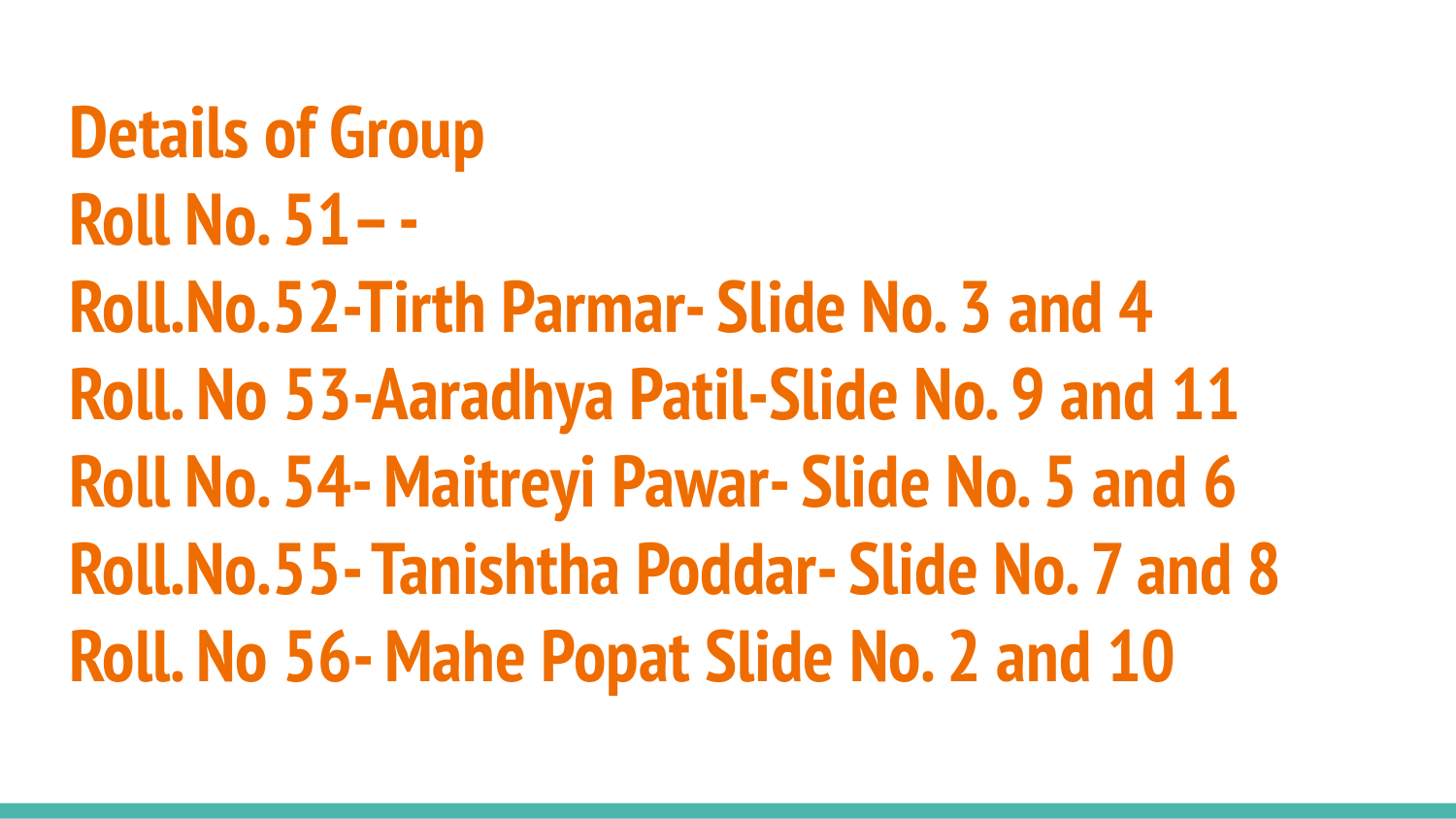

# Details of Group
Roll No. 51– -
Roll.No.52-Tirth Parmar- Slide No. 3 and 4
Roll. No 53-Aaradhya Patil-Slide No. 9 and 11
Roll No. 54- Maitreyi Pawar- Slide No. 5 and 6
Roll.No.55- Tanishtha Poddar- Slide No. 7 and 8
Roll. No 56- Mahe Popat Slide No. 2 and 10